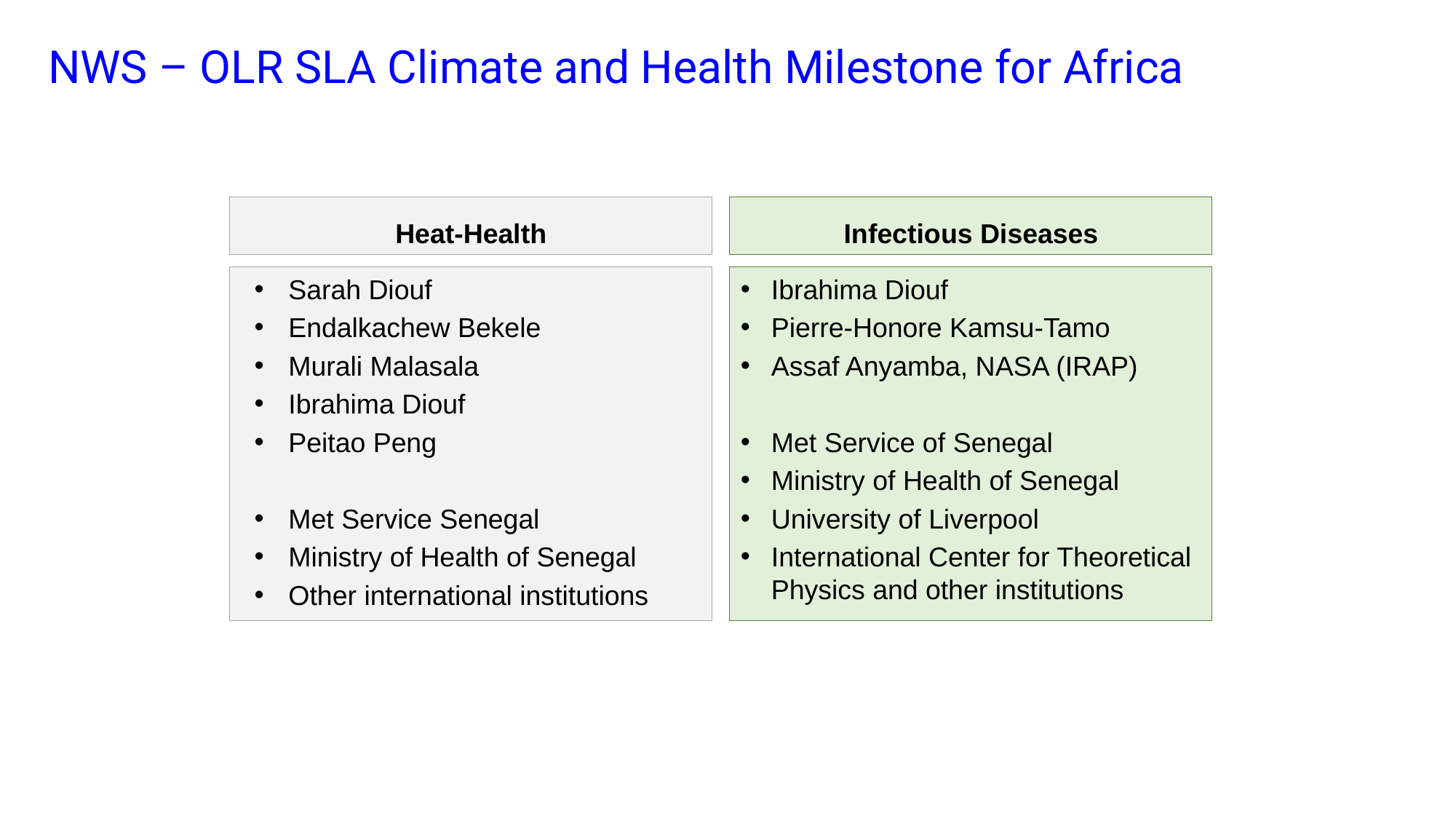

NWS – OLR SLA Climate and Health Milestone for Africa
Heat-Health
Infectious Diseases
Sarah Diouf
Endalkachew Bekele
Murali Malasala
Ibrahima Diouf
Peitao Peng

Met Service Senegal
Ministry of Health of Senegal
Other international institutions
Ibrahima Diouf
Pierre-Honore Kamsu-Tamo
Assaf Anyamba, NASA (IRAP)

Met Service of Senegal
Ministry of Health of Senegal
University of Liverpool
International Center for Theoretical Physics and other institutions